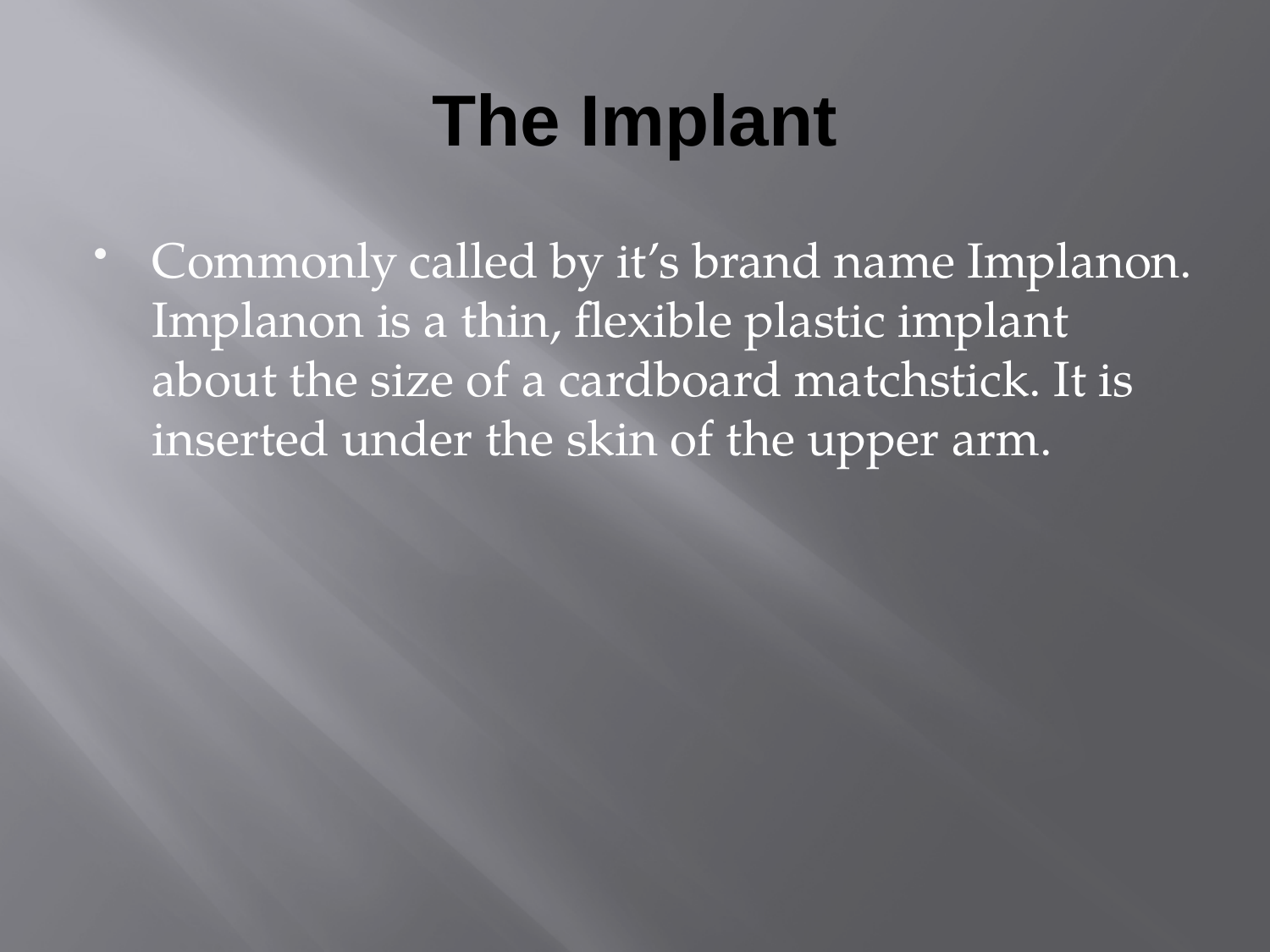

# The Implant
Commonly called by it’s brand name Implanon. Implanon is a thin, flexible plastic implant about the size of a cardboard matchstick. It is inserted under the skin of the upper arm.